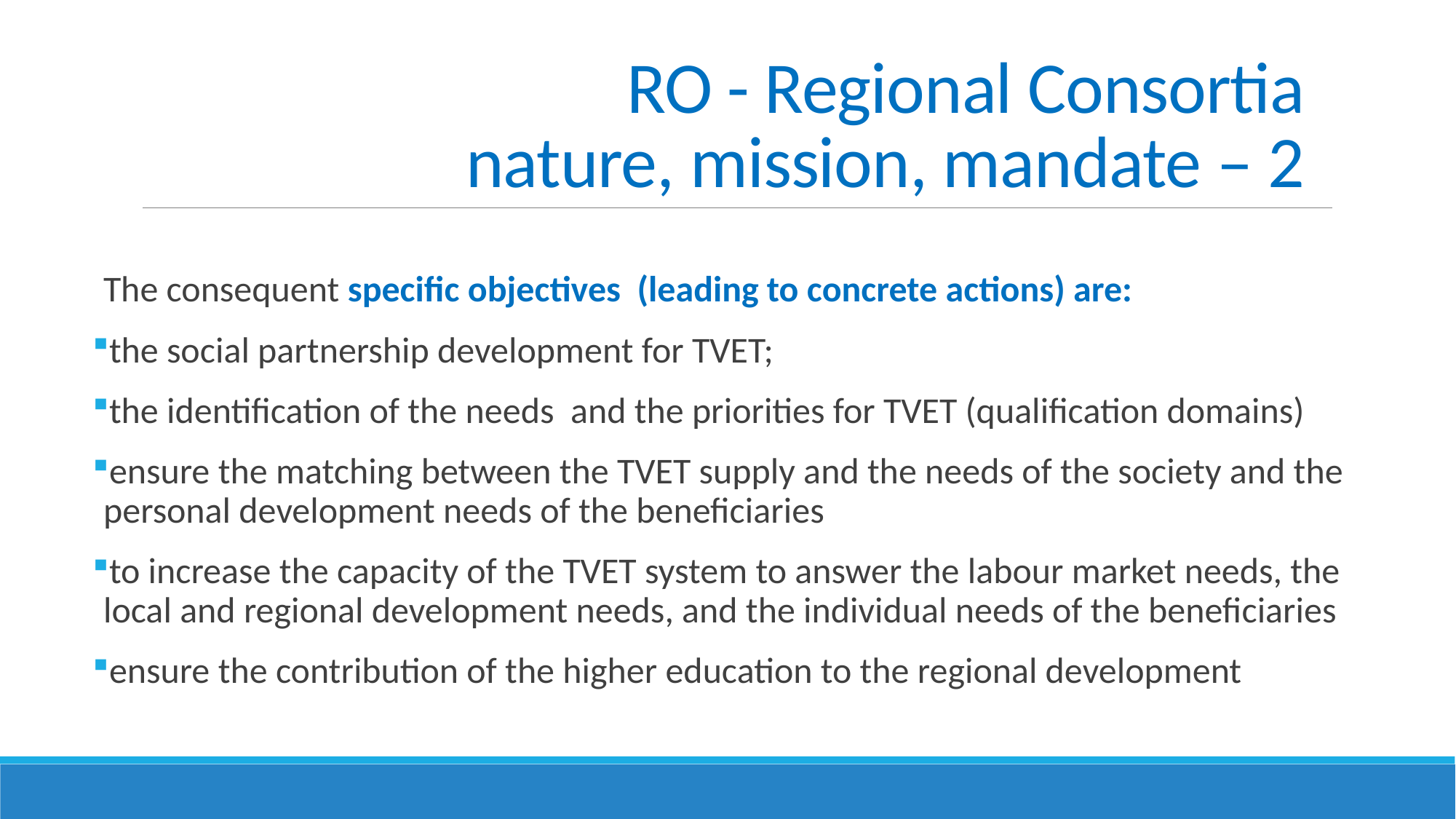

# RO - Regional Consortia nature, mission, mandate – 2

The consequent specific objectives  (leading to concrete actions) are:
the social partnership development for TVET;
the identification of the needs  and the priorities for TVET (qualification domains)
ensure the matching between the TVET supply and the needs of the society and the personal development needs of the beneficiaries
to increase the capacity of the TVET system to answer the labour market needs, the local and regional development needs, and the individual needs of the beneficiaries
ensure the contribution of the higher education to the regional development